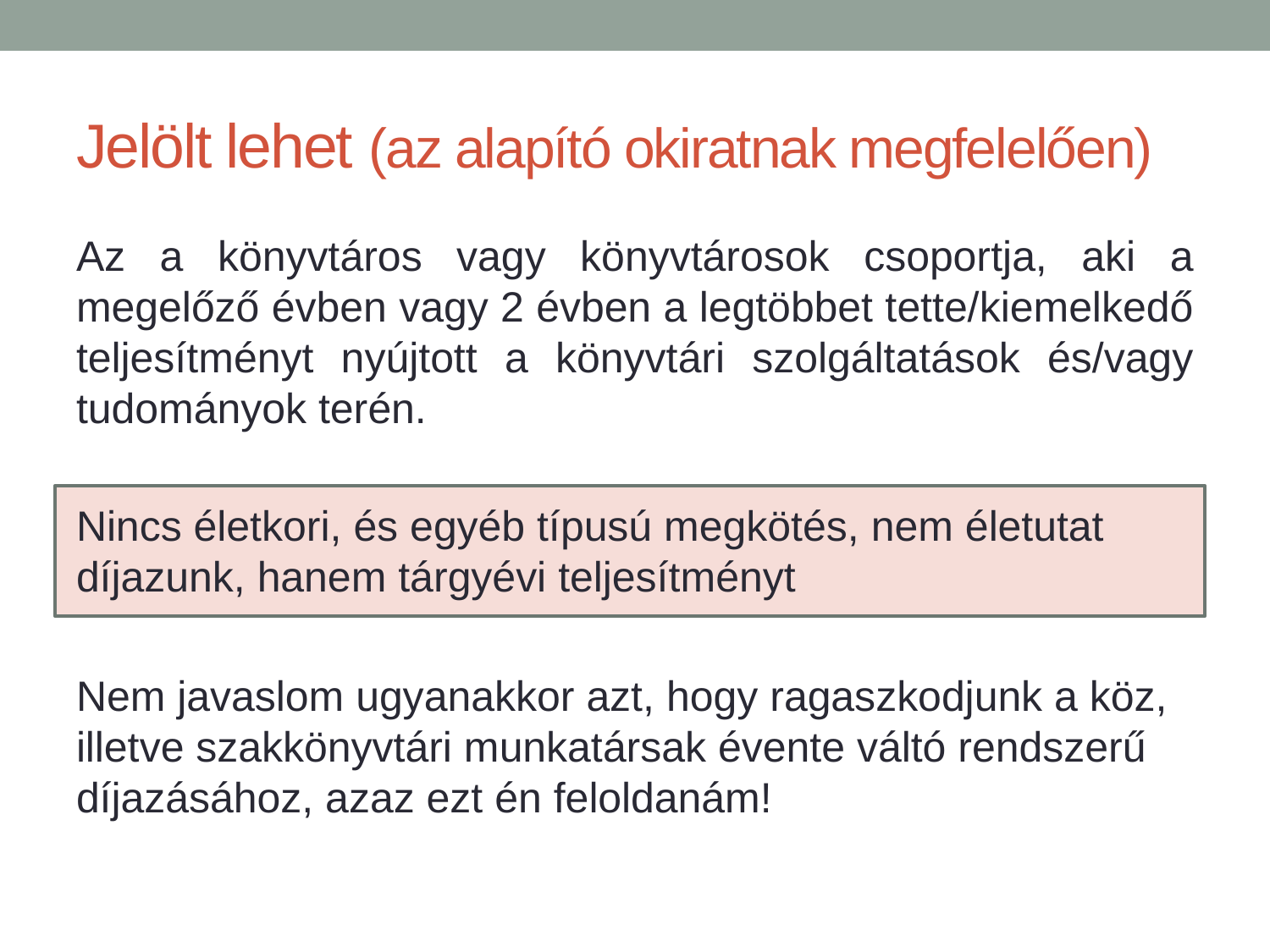

# Jelölt lehet (az alapító okiratnak megfelelően)
Az a könyvtáros vagy könyvtárosok csoportja, aki a megelőző évben vagy 2 évben a legtöbbet tette/kiemelkedő teljesítményt nyújtott a könyvtári szolgáltatások és/vagy tudományok terén.

Nincs életkori, és egyéb típusú megkötés, nem életutat díjazunk, hanem tárgyévi teljesítményt

Nem javaslom ugyanakkor azt, hogy ragaszkodjunk a köz, illetve szakkönyvtári munkatársak évente váltó rendszerű díjazásához, azaz ezt én feloldanám!